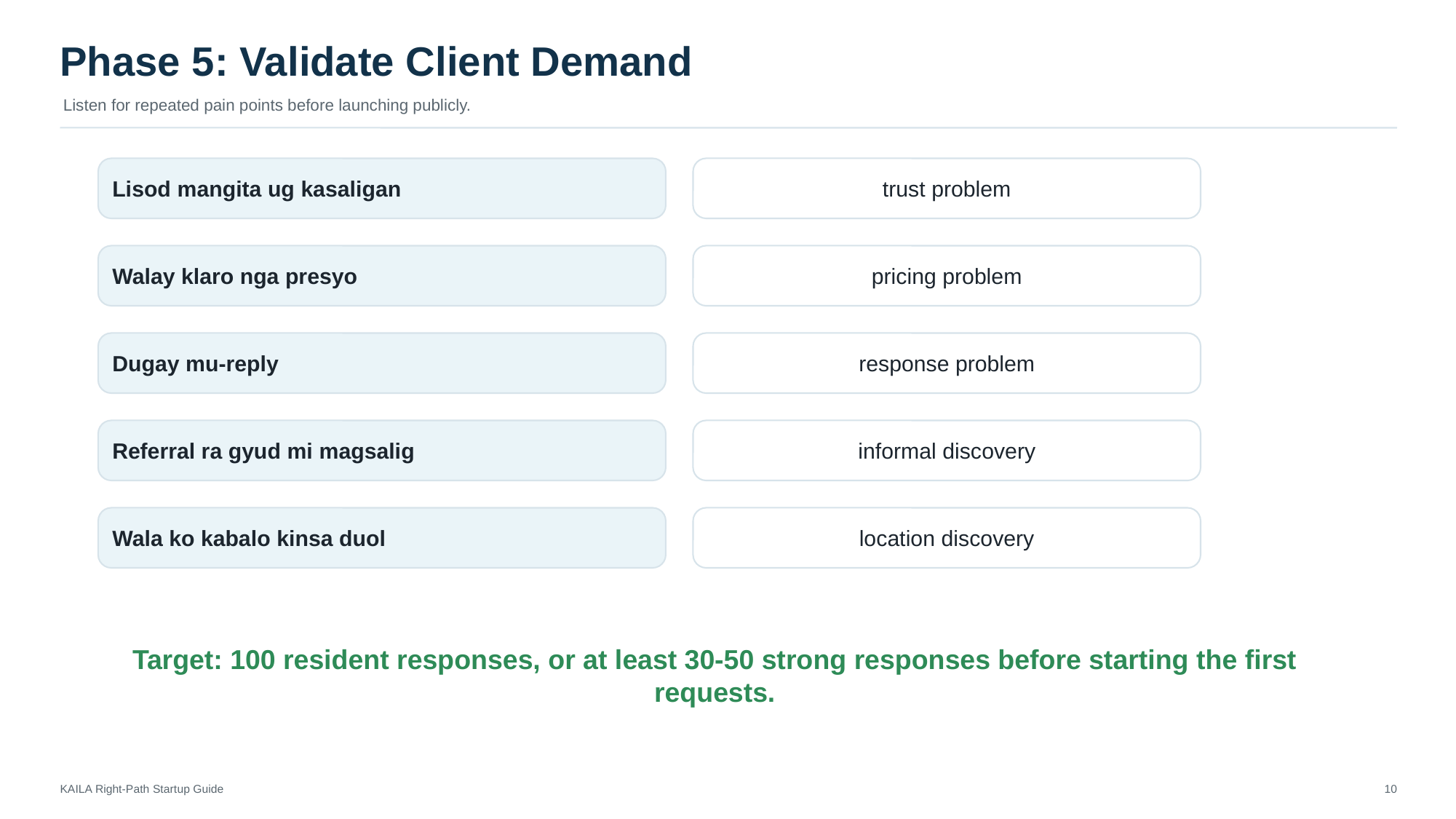

Phase 5: Validate Client Demand
Listen for repeated pain points before launching publicly.

Lisod mangita ug kasaligan
trust problem

Walay klaro nga presyo
pricing problem

Dugay mu-reply
response problem

Referral ra gyud mi magsalig
informal discovery

Wala ko kabalo kinsa duol
location discovery
Target: 100 resident responses, or at least 30-50 strong responses before starting the first requests.
KAILA Right-Path Startup Guide
10